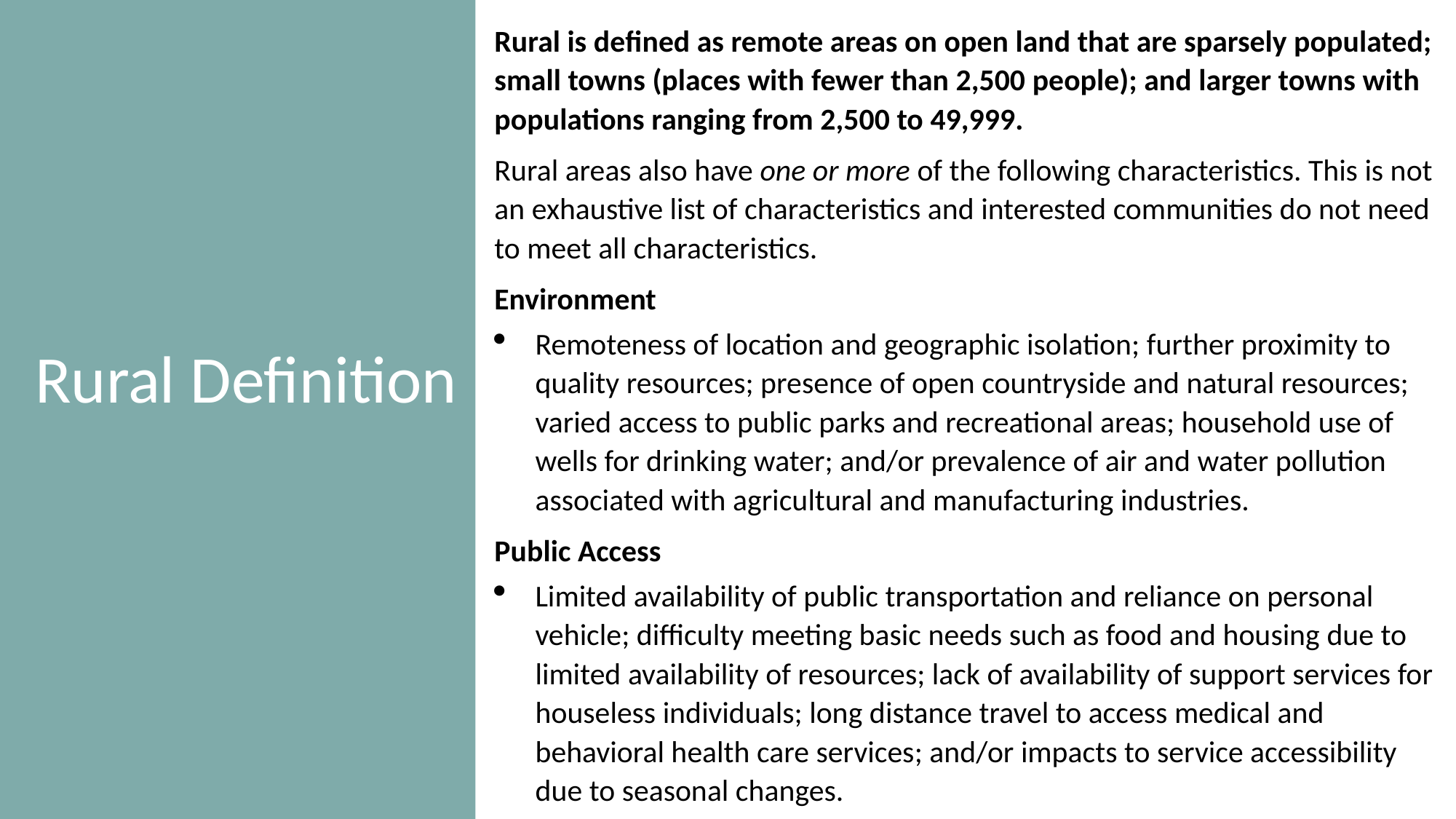

Rural is defined as remote areas on open land that are sparsely populated; small towns (places with fewer than 2,500 people); and larger towns with populations ranging from 2,500 to 49,999.​
Rural areas also have one or more of the following characteristics. This is not an exhaustive list of characteristics and interested communities do not need to meet all characteristics.​
Environment ​
Remoteness of location and geographic isolation; further proximity to quality resources; presence of open countryside and natural resources; varied access to public parks and recreational areas; household use of wells for drinking water; and/or prevalence of air and water pollution associated with agricultural and manufacturing industries.
Public Access​
Limited availability of public transportation and reliance on personal vehicle; difficulty meeting basic needs such as food and housing due to limited availability of resources; lack of availability of support services for houseless individuals; long distance travel to access medical and behavioral health care services​; and/or impacts to service accessibility due to seasonal changes.
Rural Definition